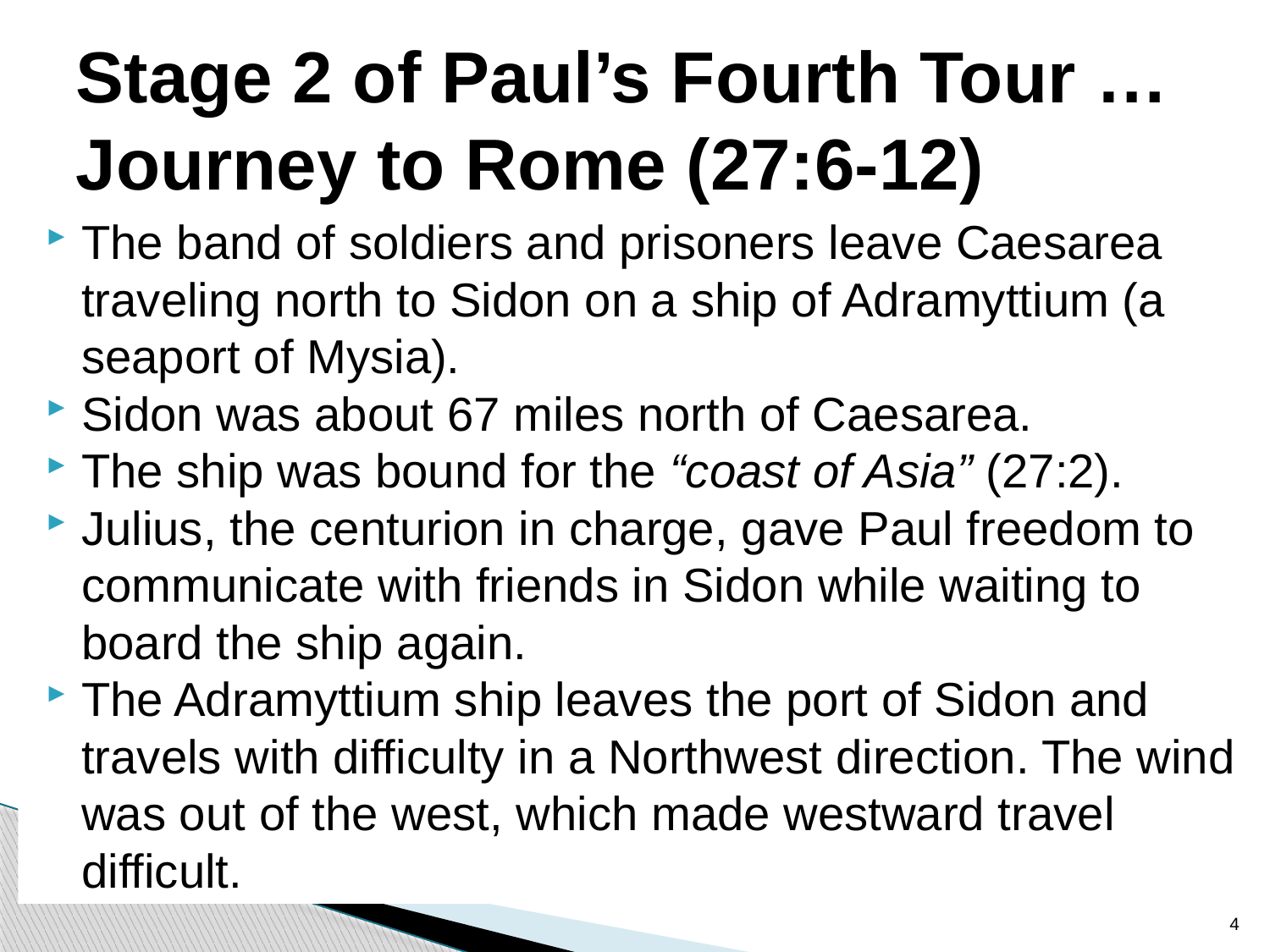

# Stage 2 of Paul’s Fourth Tour … Journey to Rome (27:6-12)
The band of soldiers and prisoners leave Caesarea traveling north to Sidon on a ship of Adramyttium (a seaport of Mysia).
Sidon was about 67 miles north of Caesarea.
The ship was bound for the “coast of Asia” (27:2).
Julius, the centurion in charge, gave Paul freedom to communicate with friends in Sidon while waiting to board the ship again.
The Adramyttium ship leaves the port of Sidon and travels with difficulty in a Northwest direction. The wind was out of the west, which made westward travel difficult.
4